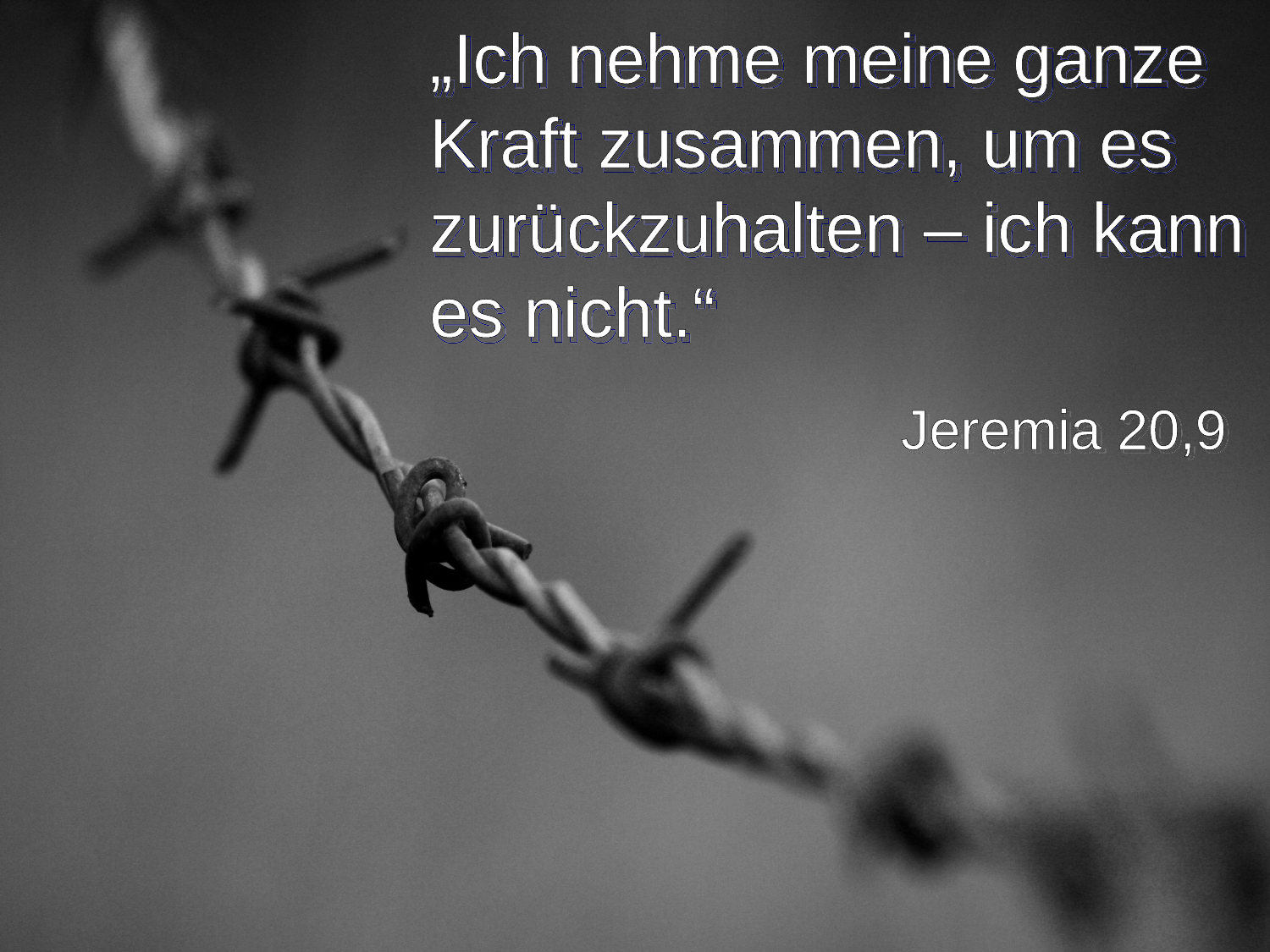

# „Ich nehme meine ganze Kraft zusammen, um es zurückzuhalten – ich kann es nicht.“
Jeremia 20,9